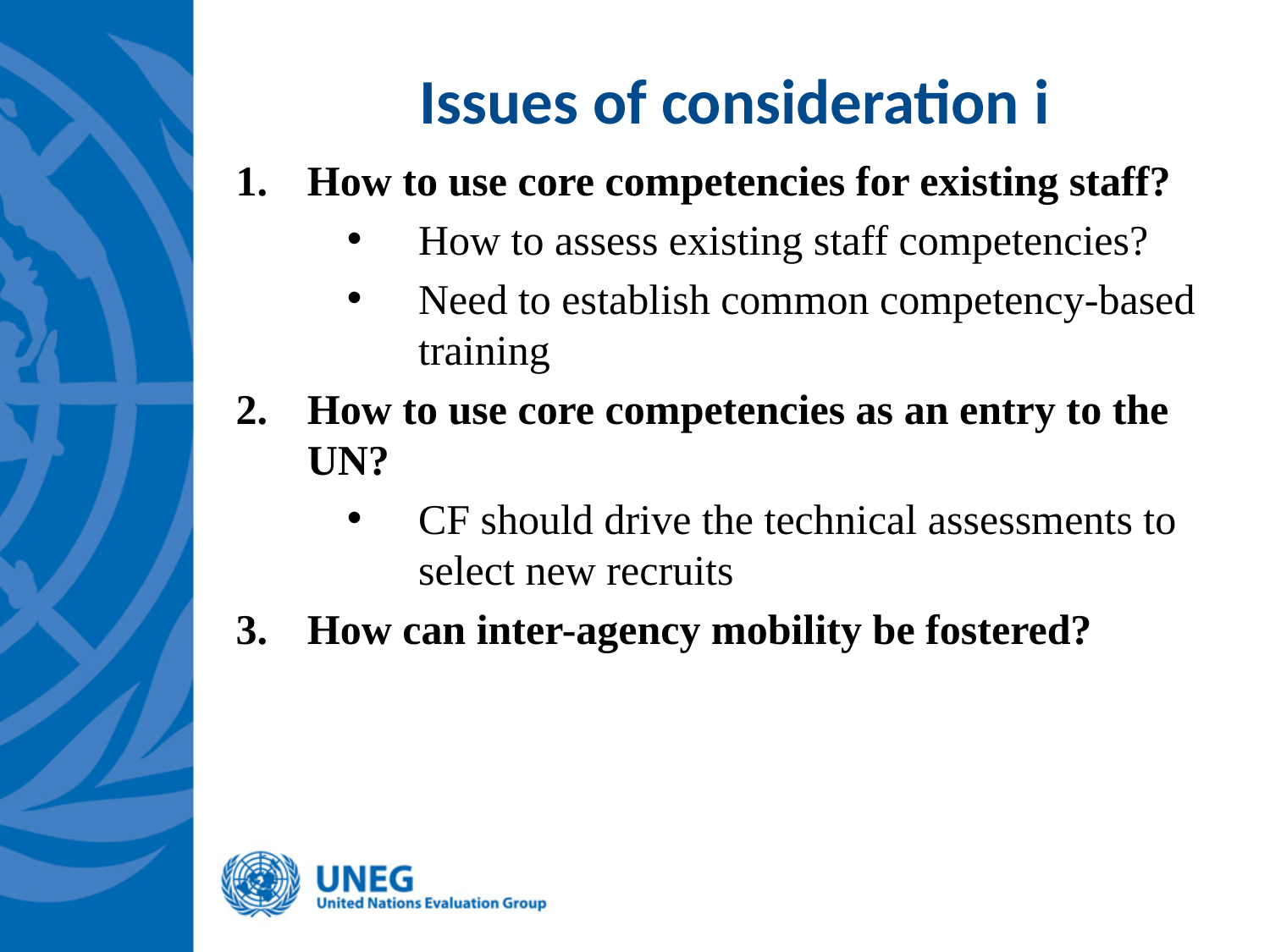

# Issues of consideration i
How to use core competencies for existing staff?
How to assess existing staff competencies?
Need to establish common competency-based training
How to use core competencies as an entry to the UN?
CF should drive the technical assessments to select new recruits
How can inter-agency mobility be fostered?